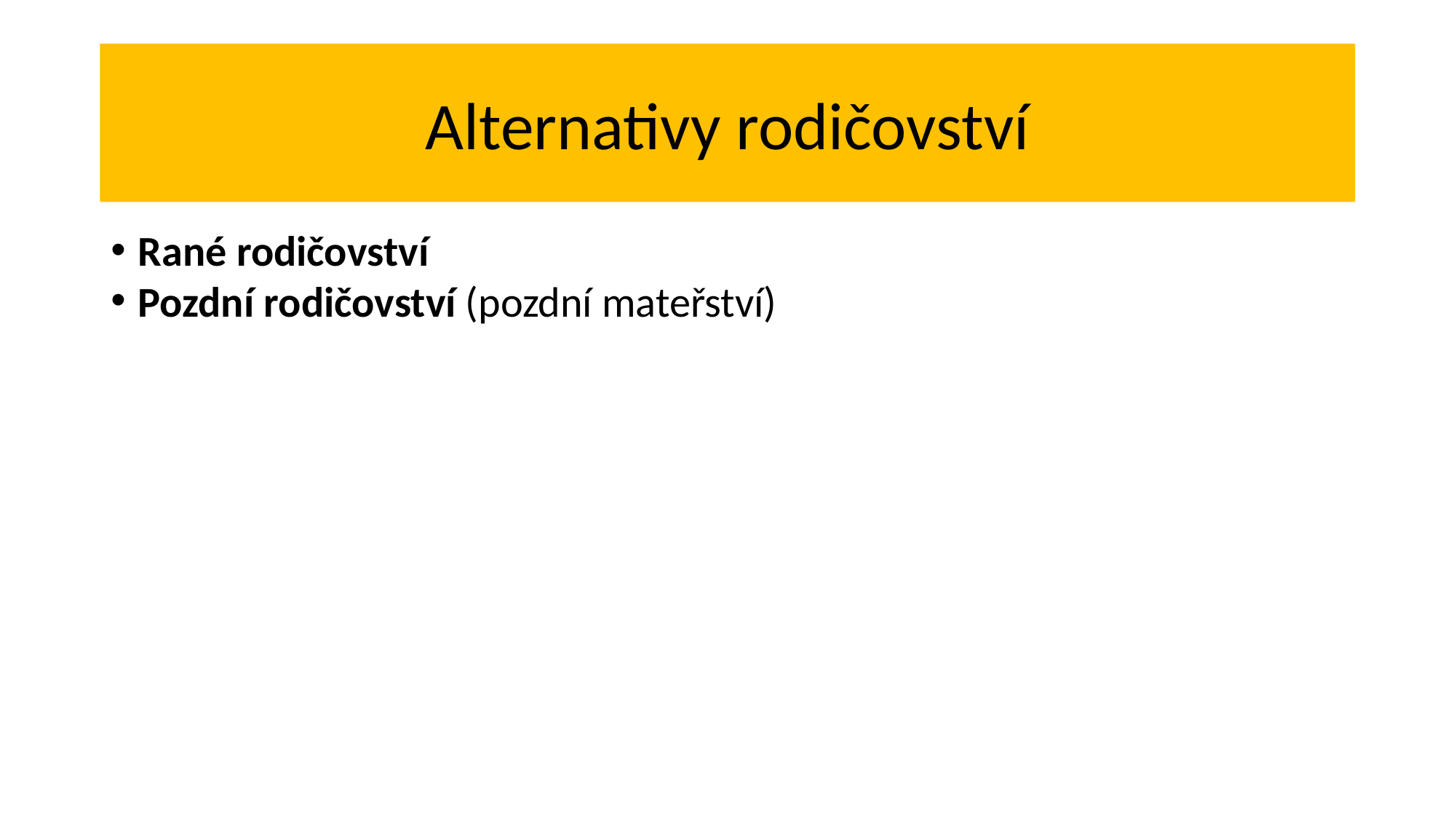

# Alternativy rodičovství
Rané rodičovství
Pozdní rodičovství (pozdní mateřství)